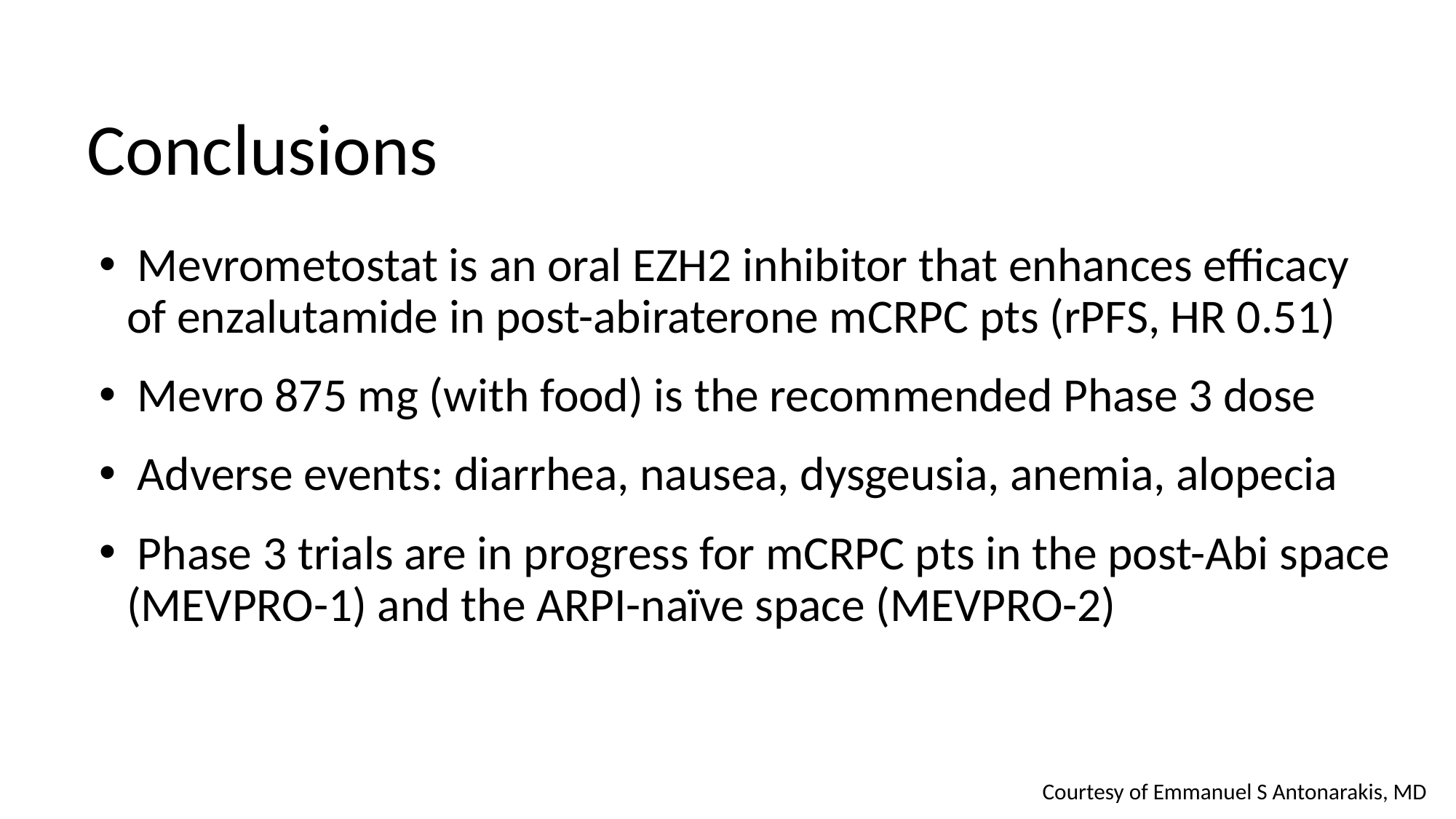

# Conclusions
 Mevrometostat is an oral EZH2 inhibitor that enhances efficacy of enzalutamide in post-abiraterone mCRPC pts (rPFS, HR 0.51)
 Mevro 875 mg (with food) is the recommended Phase 3 dose
 Adverse events: diarrhea, nausea, dysgeusia, anemia, alopecia
 Phase 3 trials are in progress for mCRPC pts in the post-Abi space (MEVPRO-1) and the ARPI-naïve space (MEVPRO-2)

Courtesy of Emmanuel S Antonarakis, MD